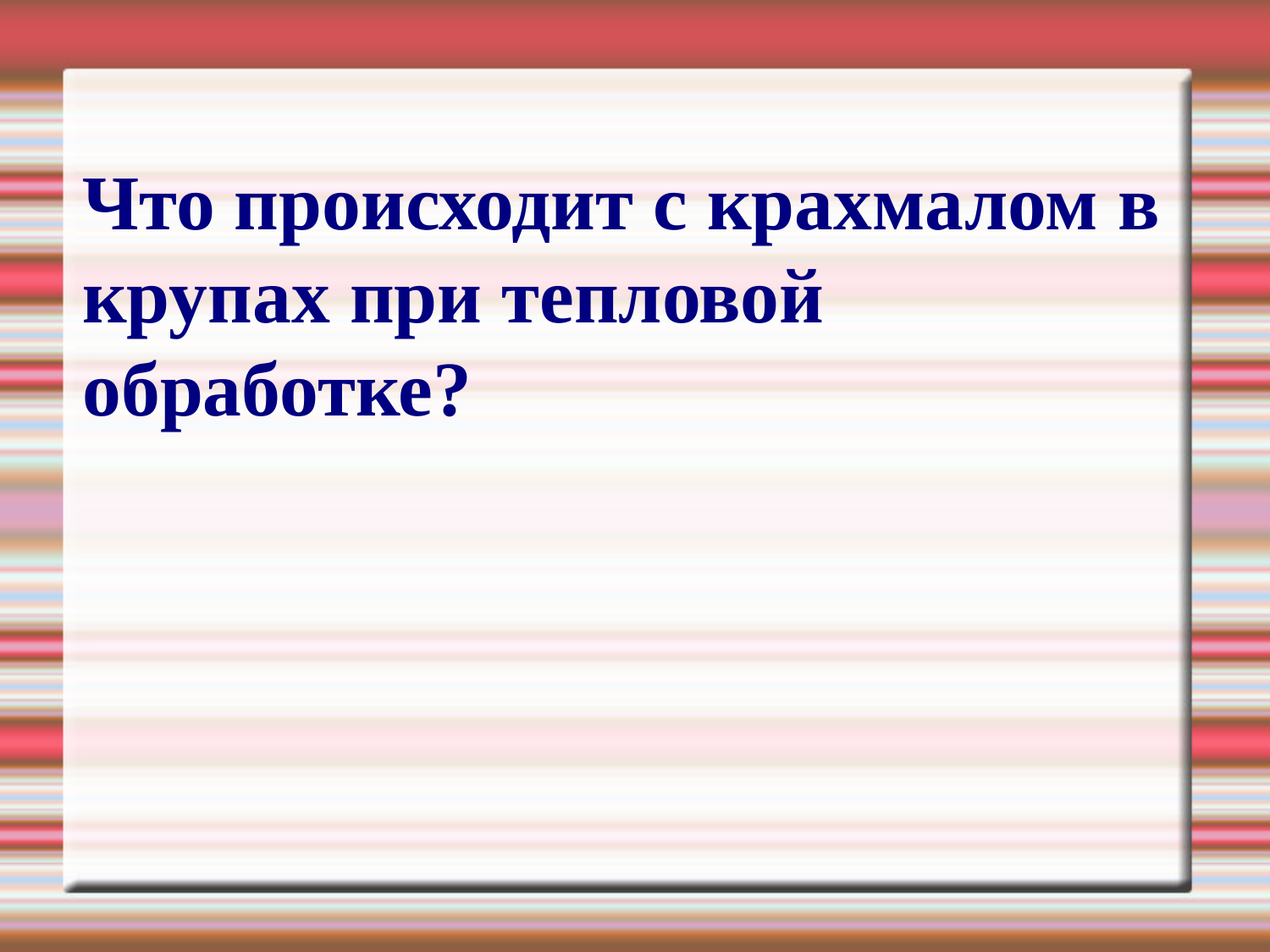

Что происходит с крахмалом в
крупах при тепловой
обработке?